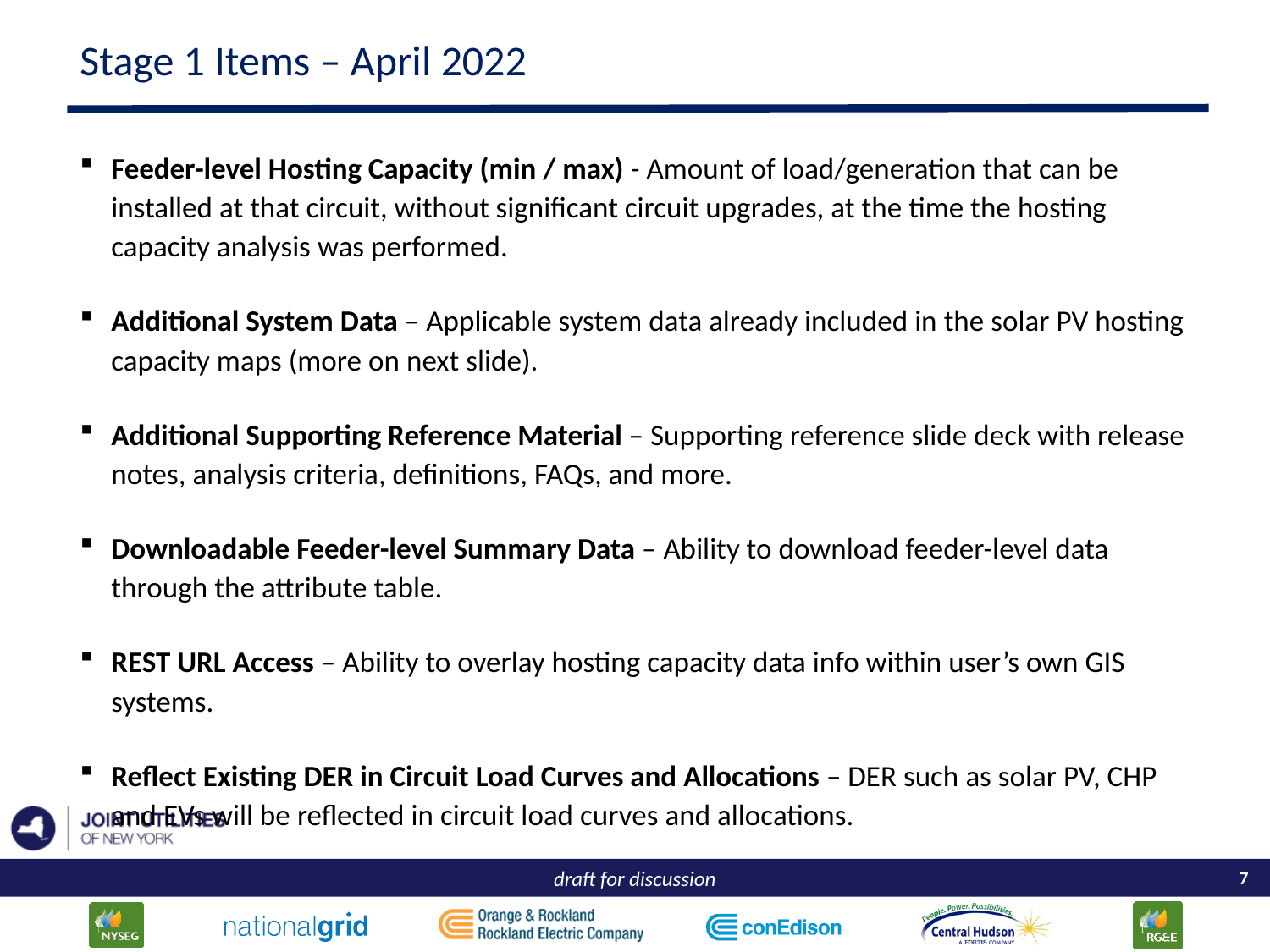

# Stage 1 Items – April 2022
Feeder-level Hosting Capacity (min / max) - Amount of load/generation that can be installed at that circuit, without significant circuit upgrades, at the time the hosting capacity analysis was performed.
Additional System Data – Applicable system data already included in the solar PV hosting capacity maps (more on next slide).
Additional Supporting Reference Material – Supporting reference slide deck with release notes, analysis criteria, definitions, FAQs, and more.
Downloadable Feeder-level Summary Data – Ability to download feeder-level data through the attribute table.
REST URL Access – Ability to overlay hosting capacity data info within user’s own GIS systems.
Reflect Existing DER in Circuit Load Curves and Allocations – DER such as solar PV, CHP and EVs will be reflected in circuit load curves and allocations.